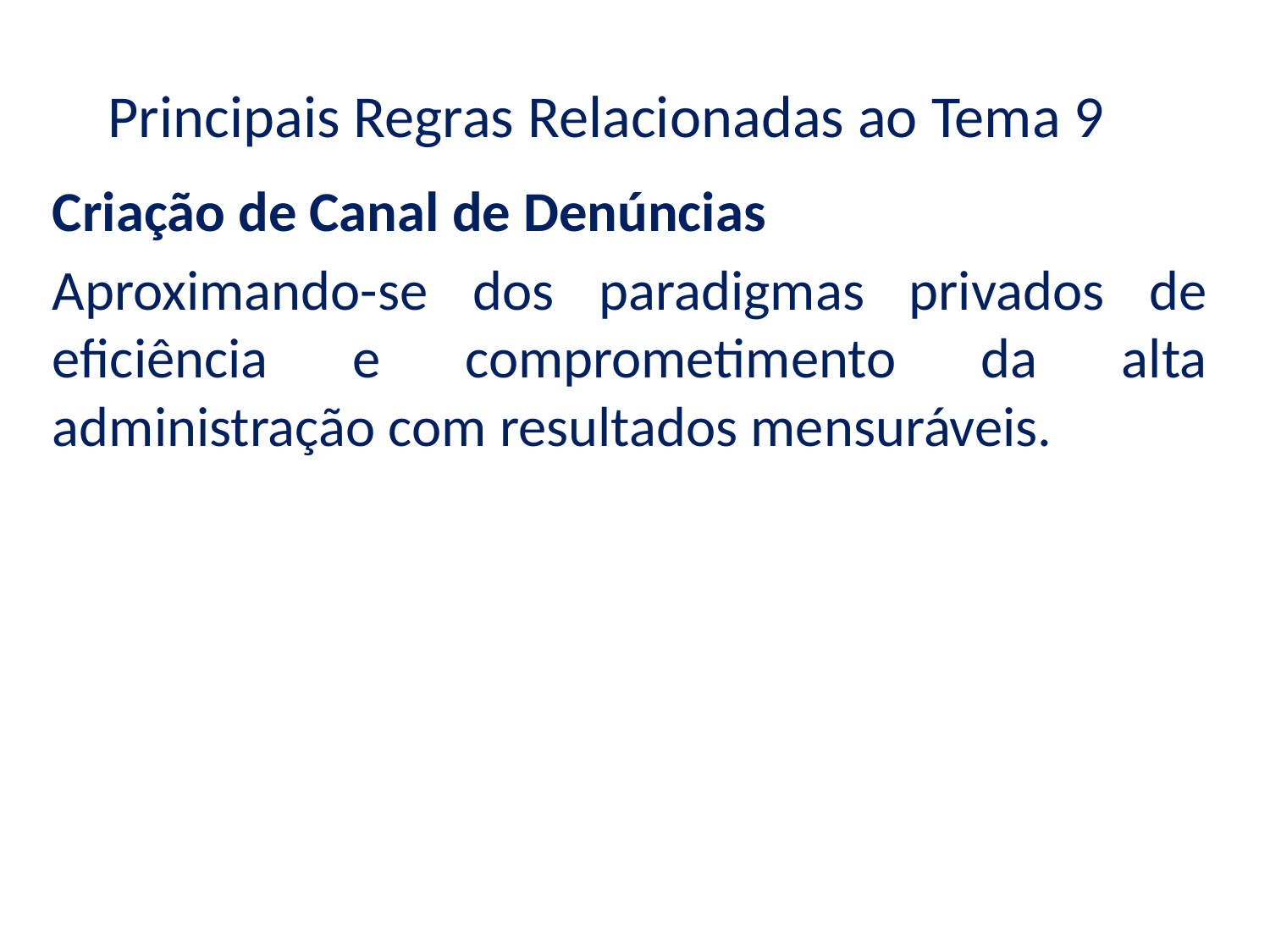

Principais Regras Relacionadas ao Tema 9
Criação de Canal de Denúncias
Aproximando-se dos paradigmas privados de eficiência e comprometimento da alta administração com resultados mensuráveis.